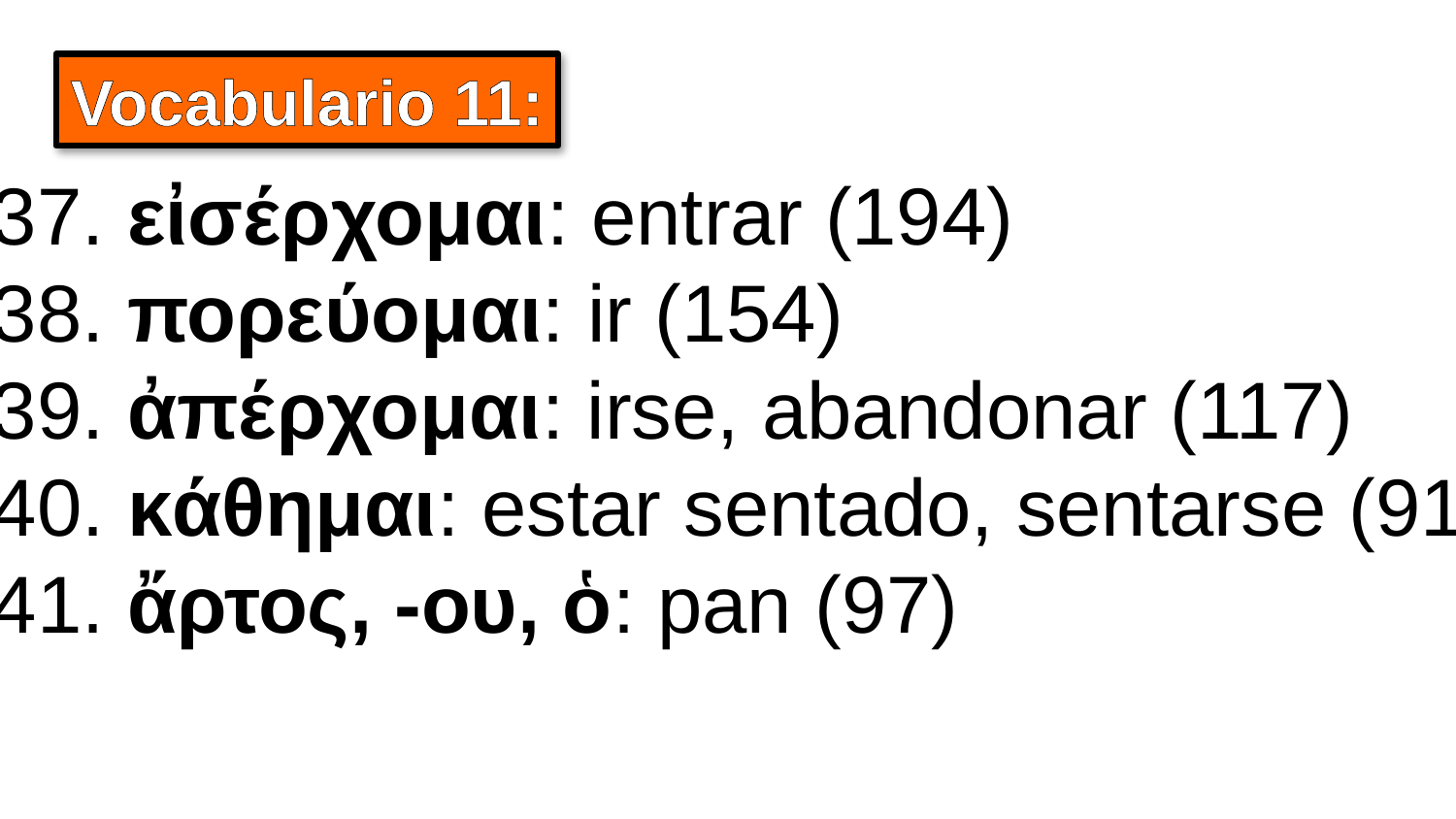

Vocabulario 11:
137. εἰσέρχομαι: entrar (194)
138. πορεύομαι: ir (154)
139. ἀπέρχομαι: irse, abandonar (117)
140. κάθημαι: estar sentado, sentarse (91)
141. ἄρτος, -ου, ὁ: pan (97)